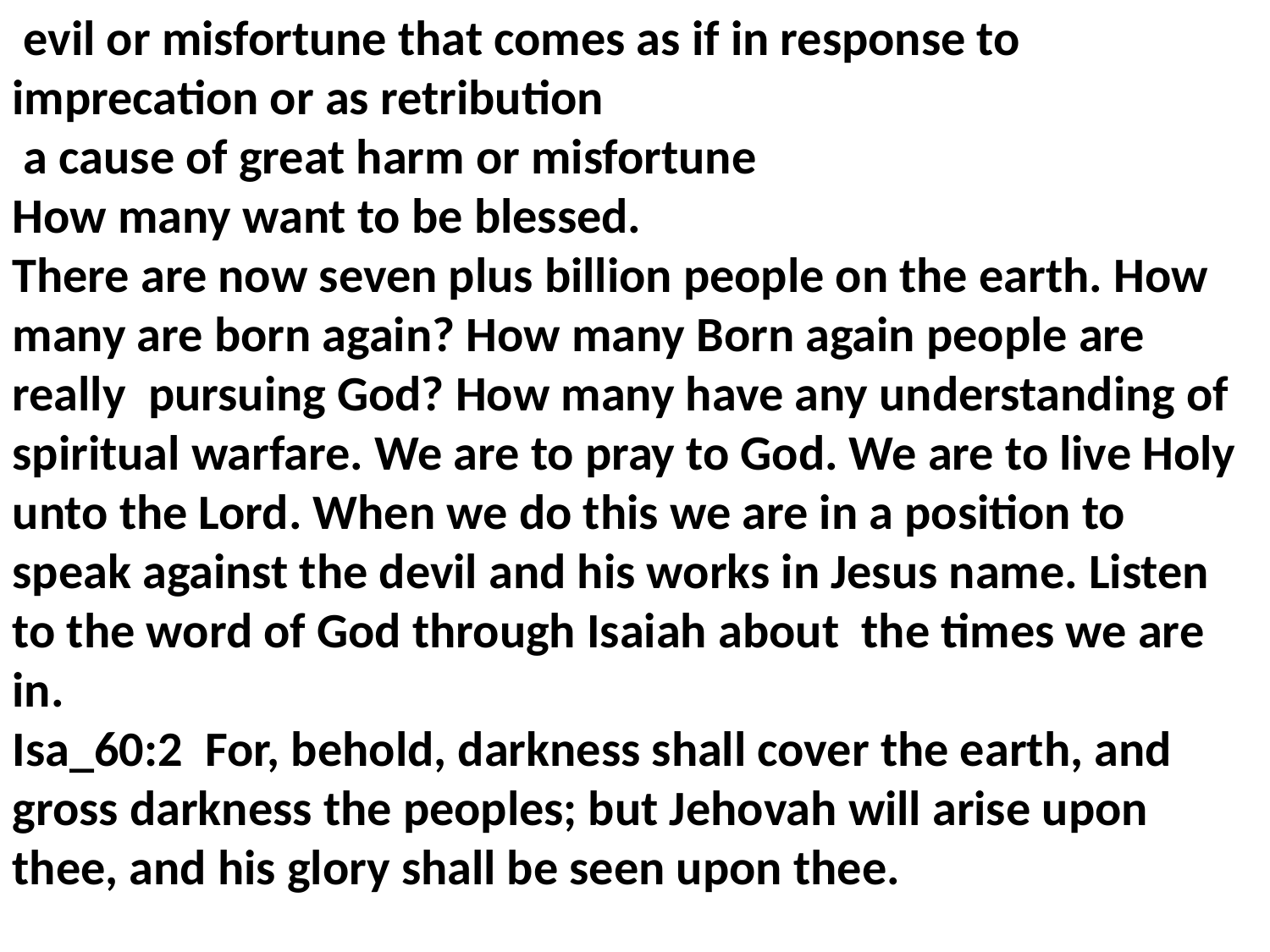

evil or misfortune that comes as if in response to imprecation or as retribution
 a cause of great harm or misfortune
How many want to be blessed.
There are now seven plus billion people on the earth. How many are born again? How many Born again people are really  pursuing God? How many have any understanding of spiritual warfare. We are to pray to God. We are to live Holy unto the Lord. When we do this we are in a position to speak against the devil and his works in Jesus name. Listen to the word of God through Isaiah about  the times we are in.
Isa_60:2  For, behold, darkness shall cover the earth, and gross darkness the peoples; but Jehovah will arise upon thee, and his glory shall be seen upon thee.